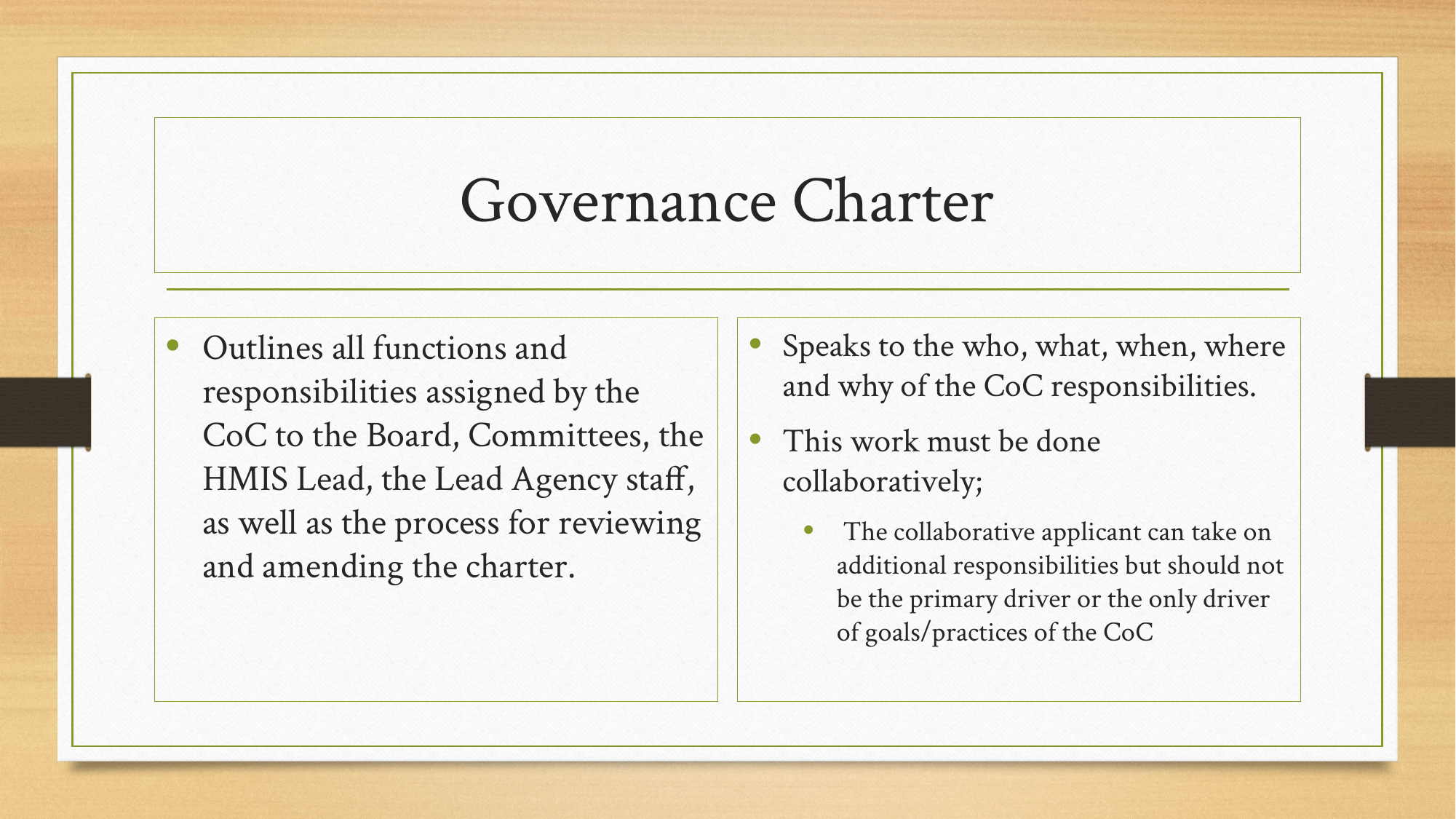

# Governance Charter
Outlines all functions and responsibilities assigned by the CoC to the Board, Committees, the HMIS Lead, the Lead Agency staff, as well as the process for reviewing and amending the charter.

Speaks to the who, what, when, where and why of the CoC responsibilities.
This work must be done collaboratively;
 The collaborative applicant can take on additional responsibilities but should not be the primary driver or the only driver of goals/practices of the CoC